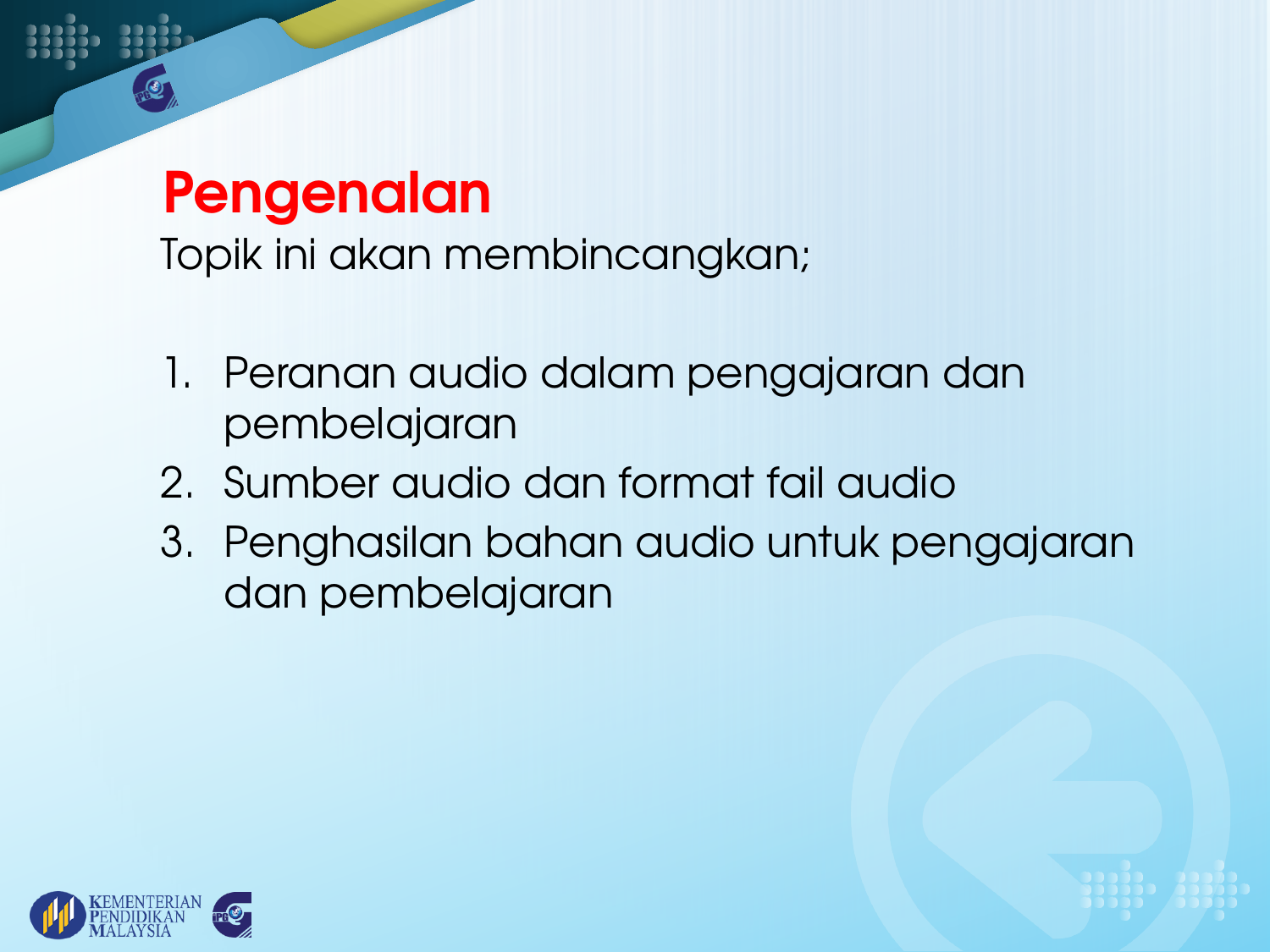

# Pengenalan
Topik ini akan membincangkan;

Peranan audio dalam pengajaran dan pembelajaran
Sumber audio dan format fail audio
Penghasilan bahan audio untuk pengajaran dan pembelajaran